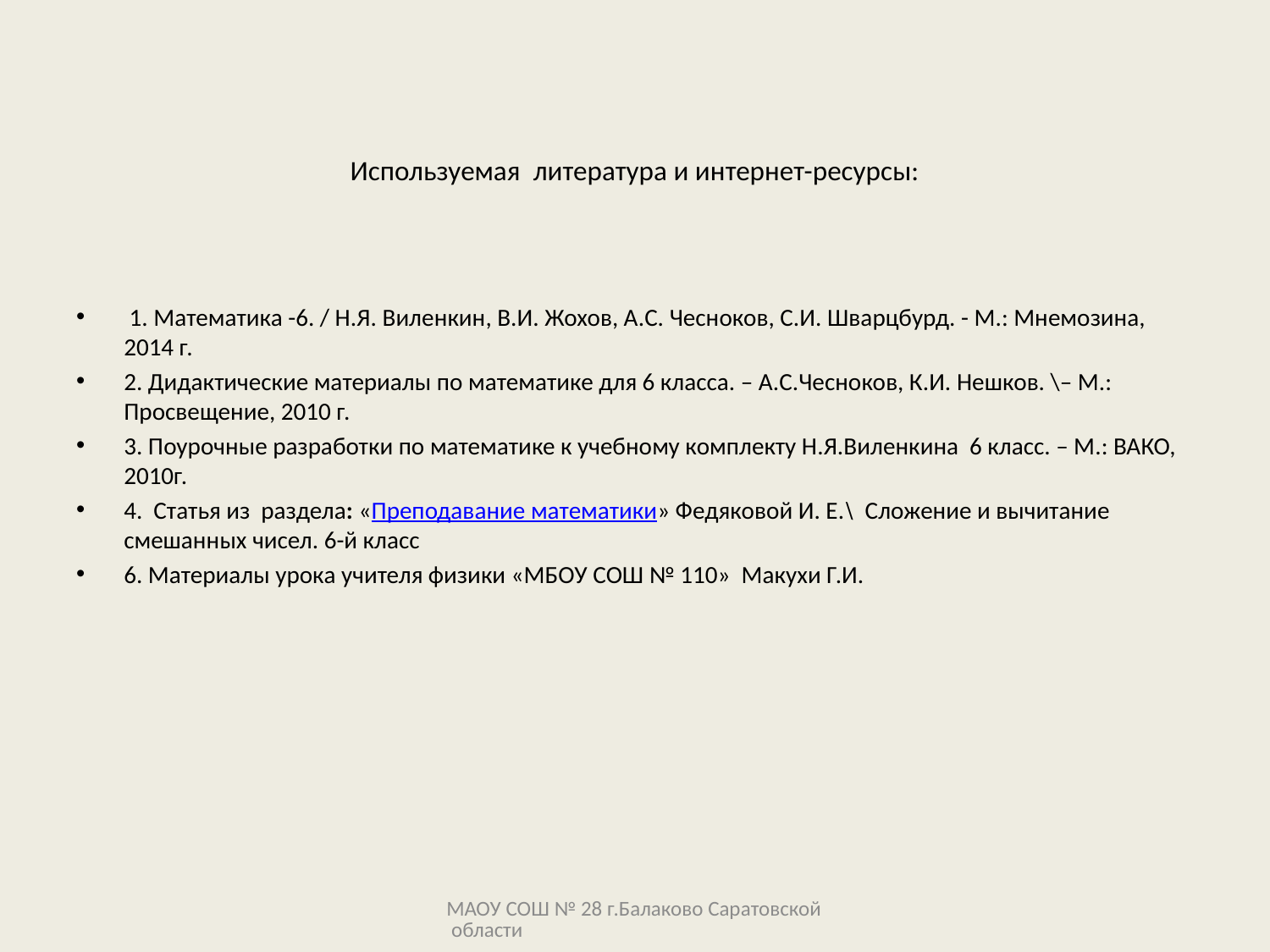

# Используемая  литература и интернет-ресурсы:

 1. Математика -6. / Н.Я. Виленкин, В.И. Жохов, А.С. Чесноков, С.И. Шварцбурд. - М.: Мнемозина, 2014 г.
2. Дидактические материалы по математике для 6 класса. – А.С.Чесноков, К.И. Нешков. \– М.: Просвещение, 2010 г.
3. Поурочные разработки по математике к учебному комплекту Н.Я.Виленкина  6 класс. – М.: ВАКО, 2010г.
4.  Статья из  раздела: «Преподавание математики» Федяковой И. Е.\  Сложение и вычитание смешанных чисел. 6-й класс
6. Материалы урока учителя физики «МБОУ СОШ № 110»  Макухи Г.И.
МАОУ СОШ № 28 г.Балаково Саратовской области